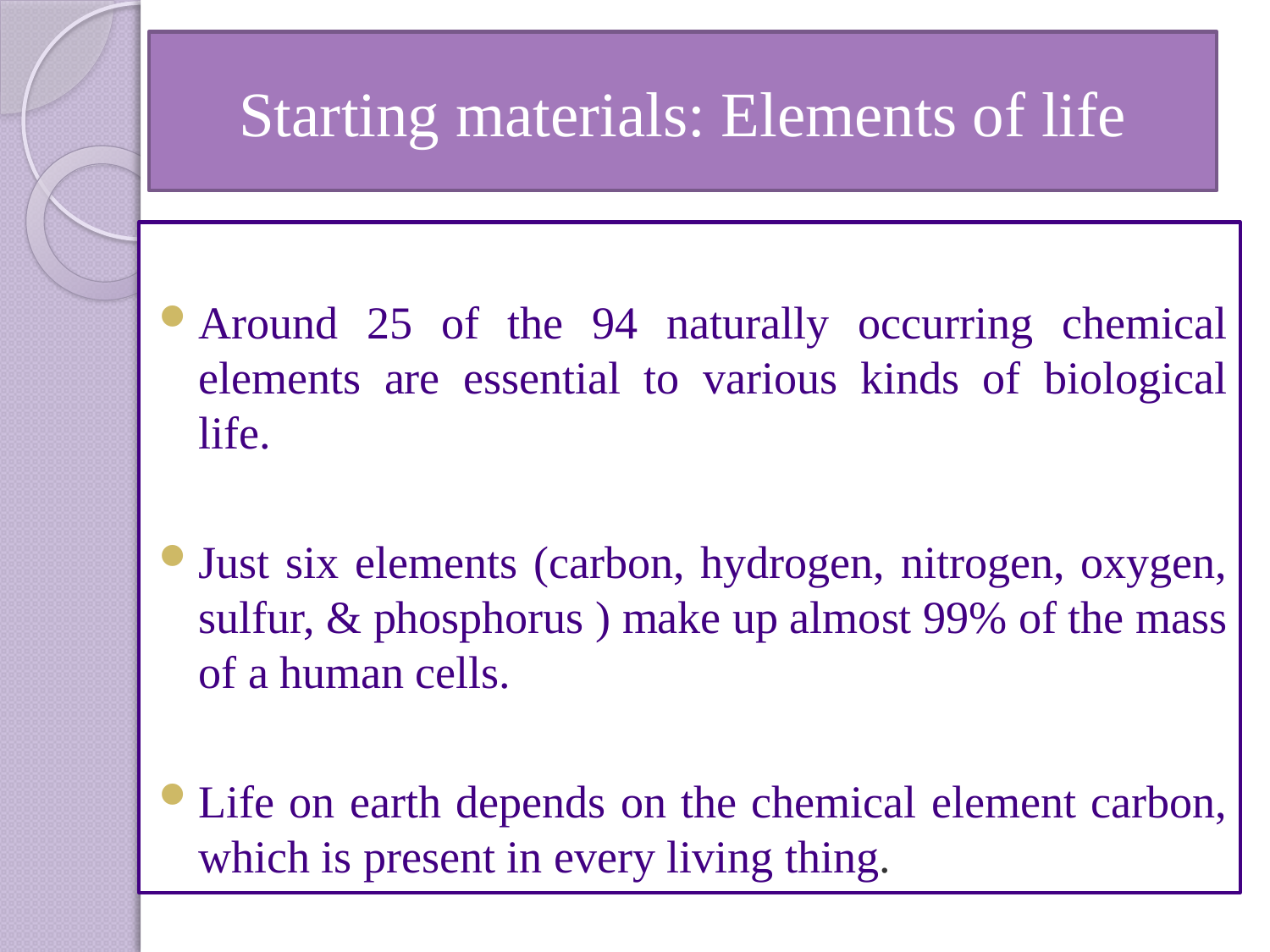

# Starting materials: Elements of life

Around 25 of the 94 naturally occurring chemical elements are essential to various kinds of biological life.

Just six elements (carbon, hydrogen, nitrogen, oxygen, sulfur, & phosphorus ) make up almost 99% of the mass of a human cells.

Life on earth depends on the chemical element carbon, which is present in every living thing.